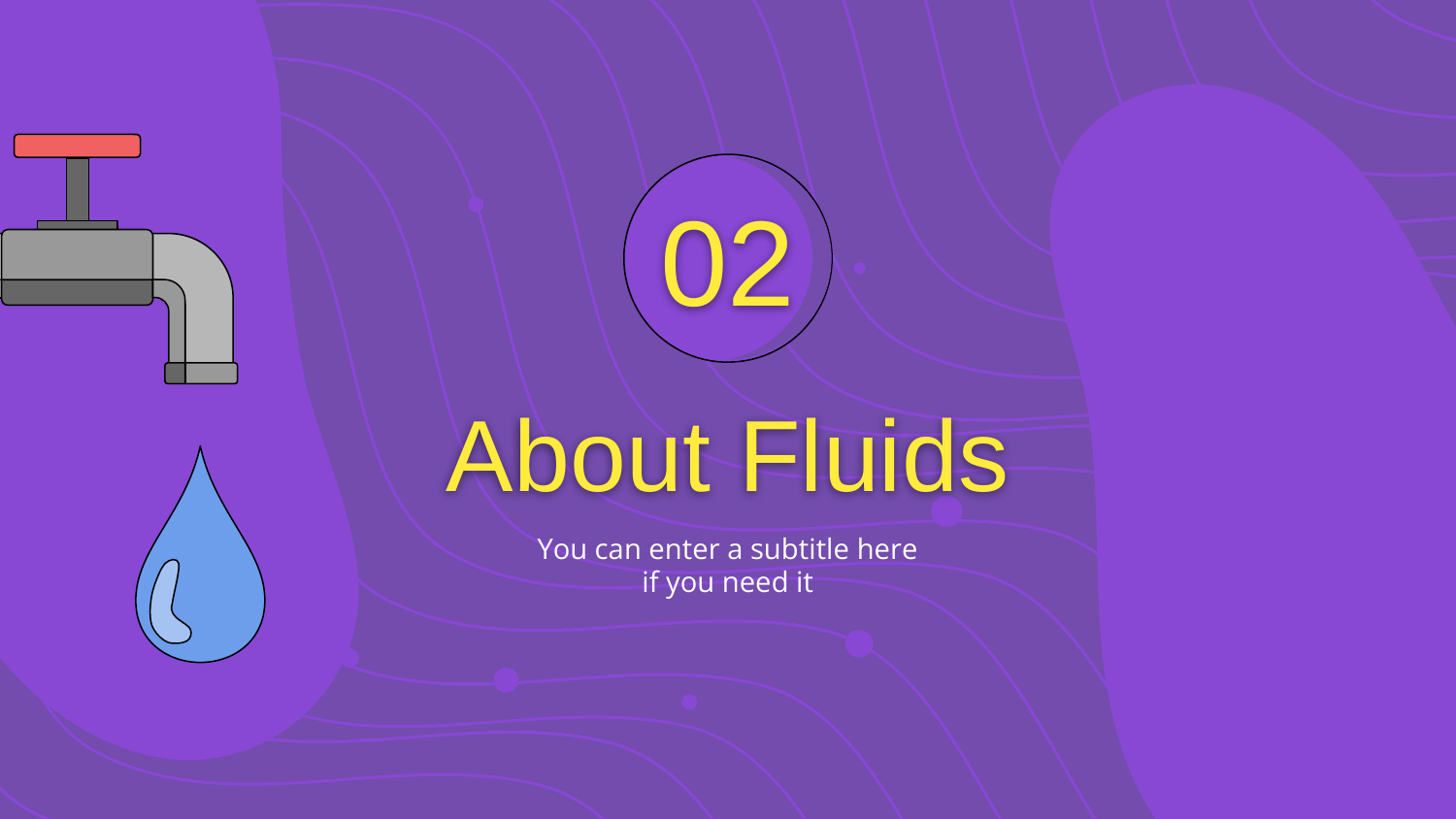

02
# About Fluids
You can enter a subtitle here if you need it